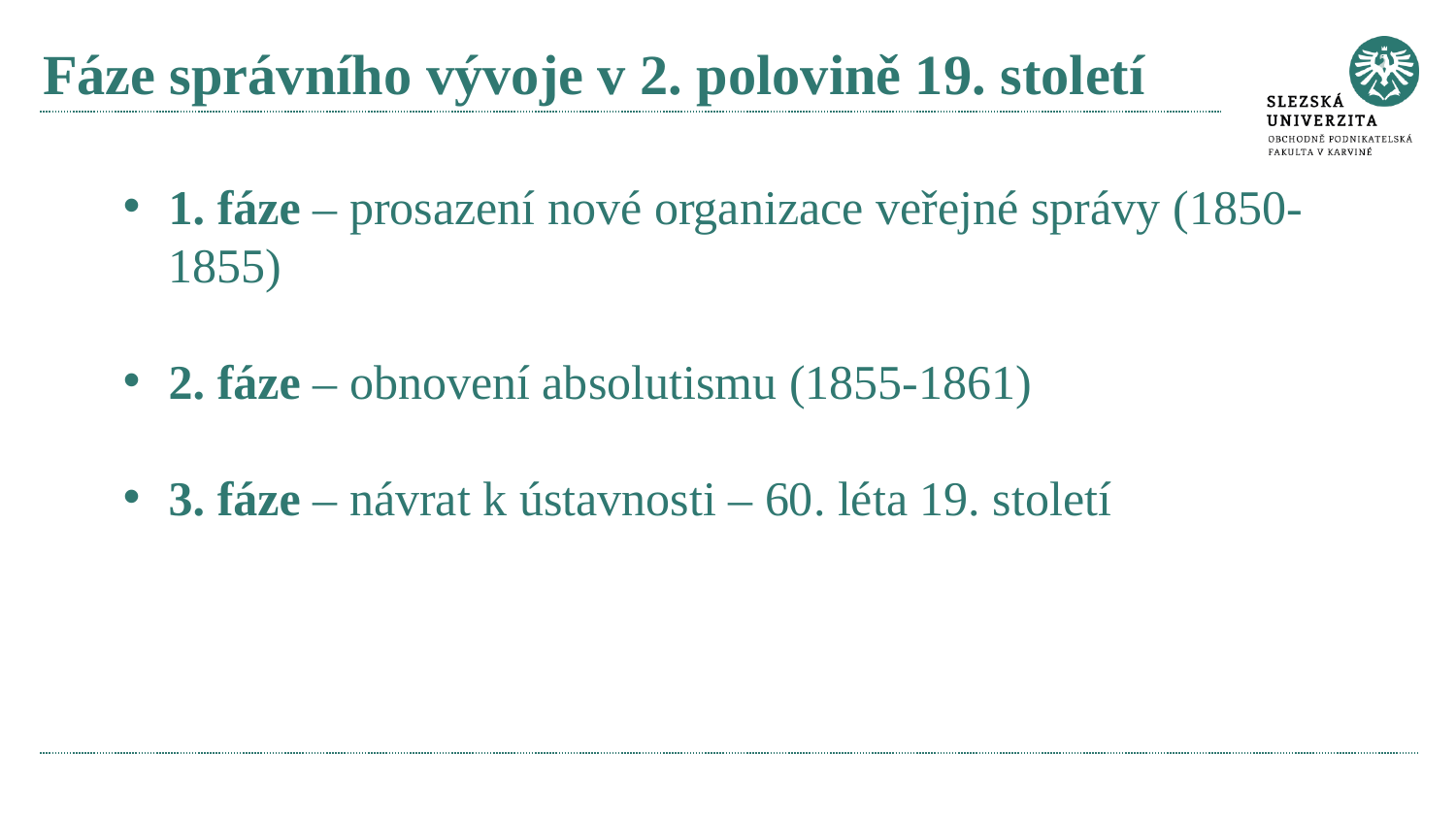

# Fáze správního vývoje v 2. polovině 19. století

1. fáze – prosazení nové organizace veřejné správy (1850-1855)

2. fáze – obnovení absolutismu (1855-1861)

3. fáze – návrat k ústavnosti – 60. léta 19. století